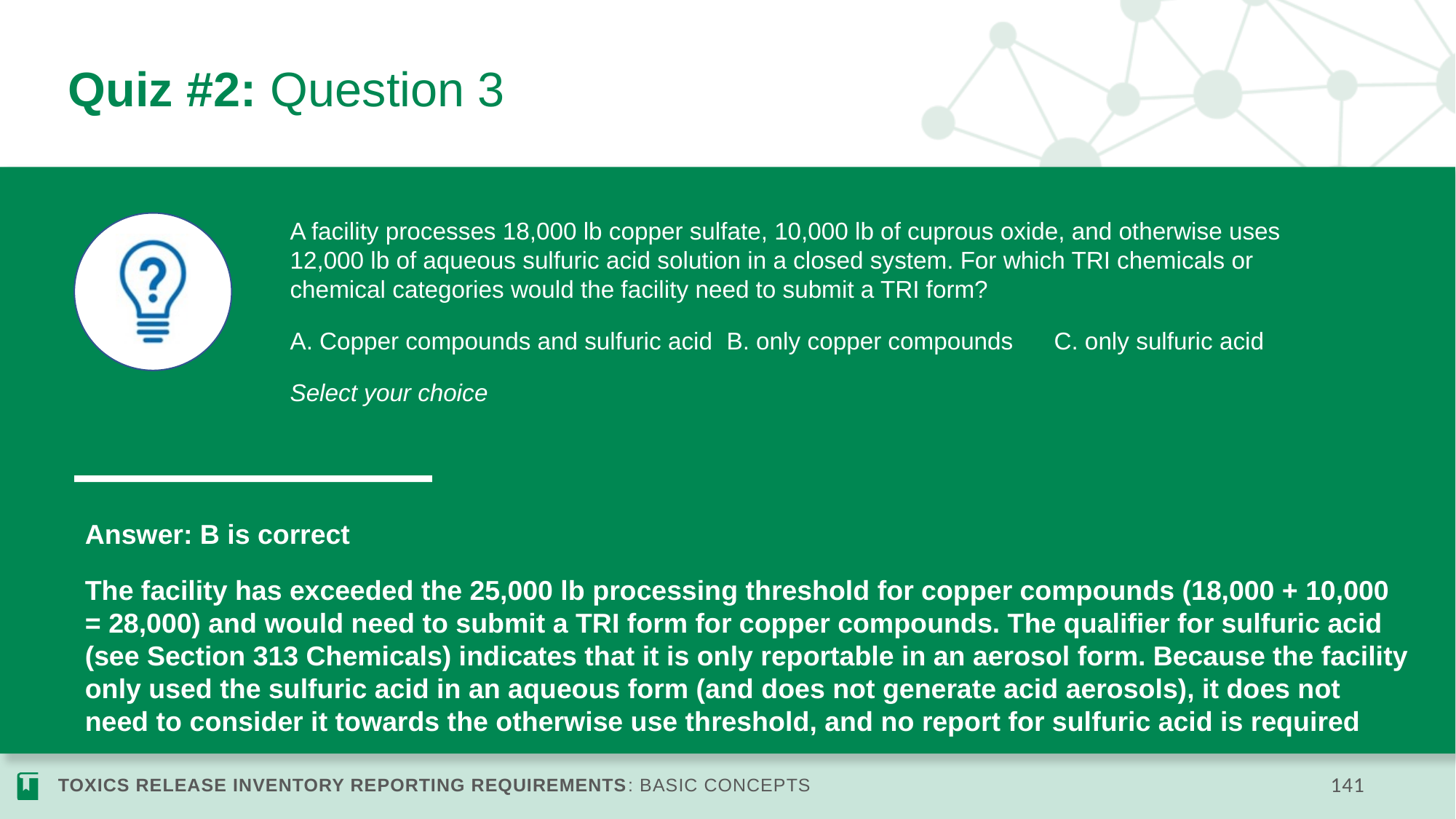

# Quiz #2: Question 3
A facility processes 18,000 lb copper sulfate, 10,000 lb of cuprous oxide, and otherwise uses 12,000 lb of aqueous sulfuric acid solution in a closed system. For which TRI chemicals or chemical categories would the facility need to submit a TRI form?
A. Copper compounds and sulfuric acid	B. only copper compounds	C. only sulfuric acid
Select your choice
Answer: B is correct
The facility has exceeded the 25,000 lb processing threshold for copper compounds (18,000 + 10,000 = 28,000) and would need to submit a TRI form for copper compounds. The qualifier for sulfuric acid (see Section 313 Chemicals) indicates that it is only reportable in an aerosol form. Because the facility only used the sulfuric acid in an aqueous form (and does not generate acid aerosols), it does not need to consider it towards the otherwise use threshold, and no report for sulfuric acid is required